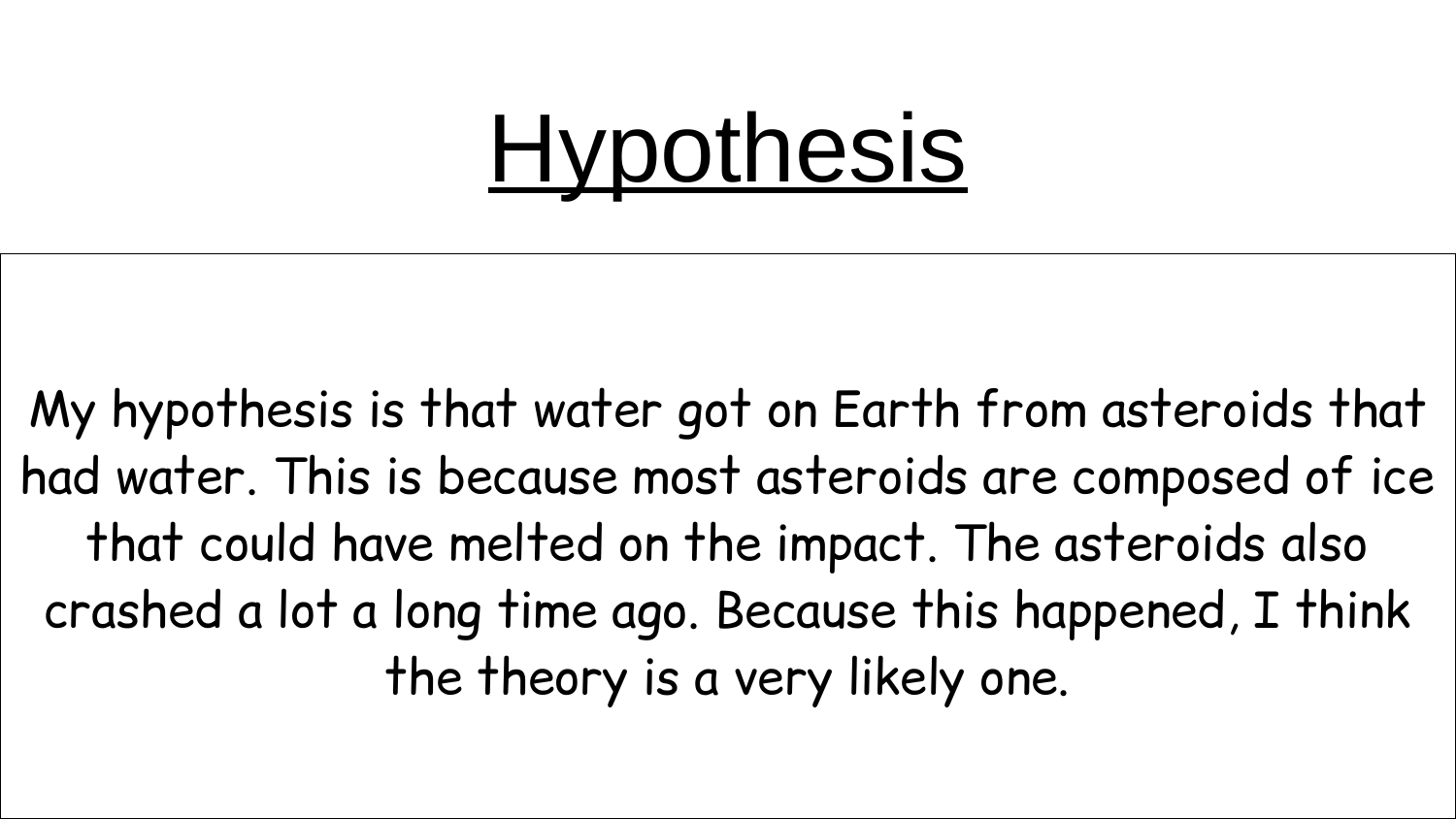

# Hypothesis
My hypothesis is that water got on Earth from asteroids that had water. This is because most asteroids are composed of ice that could have melted on the impact. The asteroids also crashed a lot a long time ago. Because this happened, I think the theory is a very likely one.